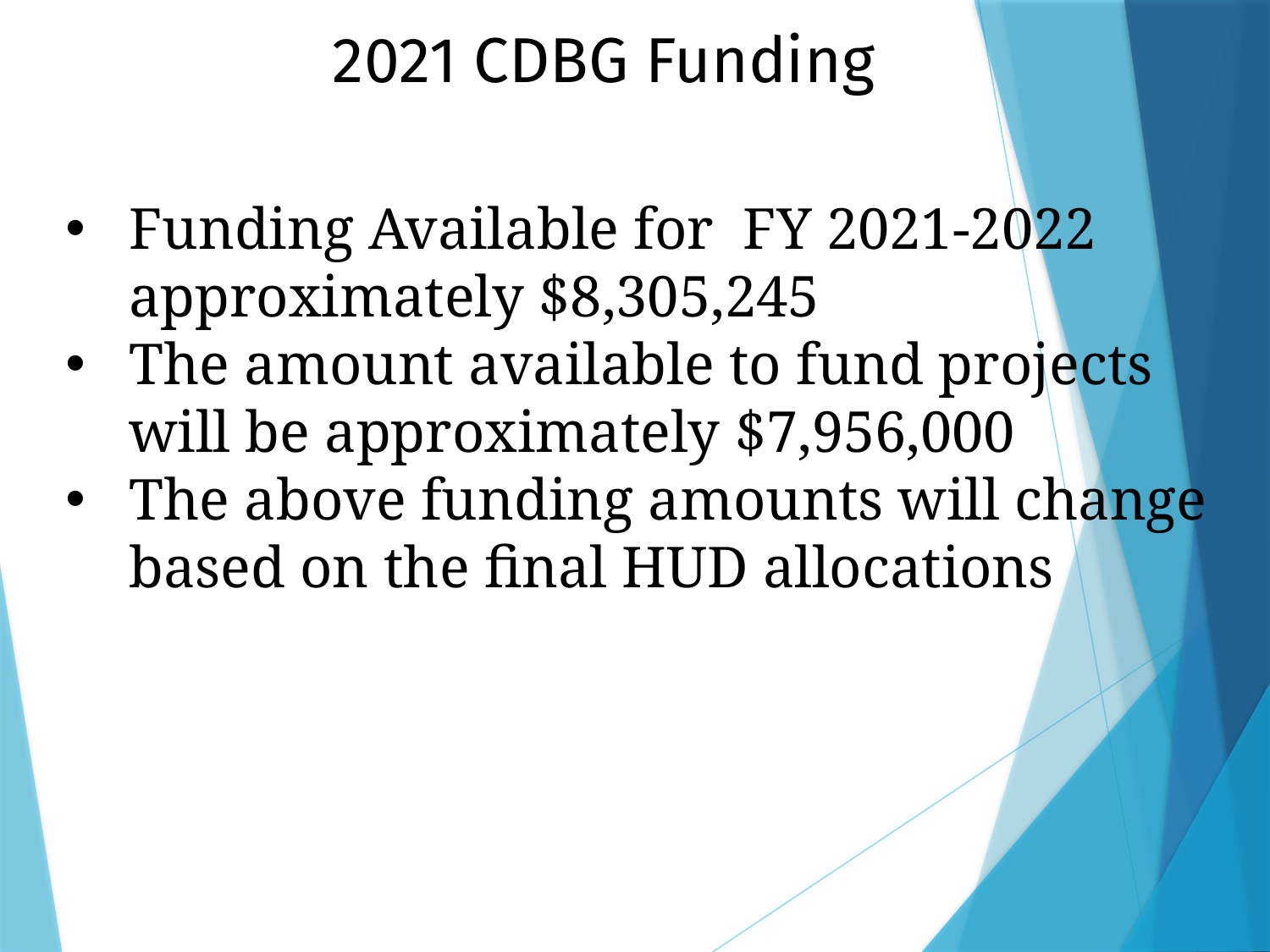

# 2021 CDBG Funding
Funding Available for  FY 2021-2022 approximately $8,305,245
The amount available to fund projects will be approximately $7,956,000
The above funding amounts will change based on the final HUD allocations